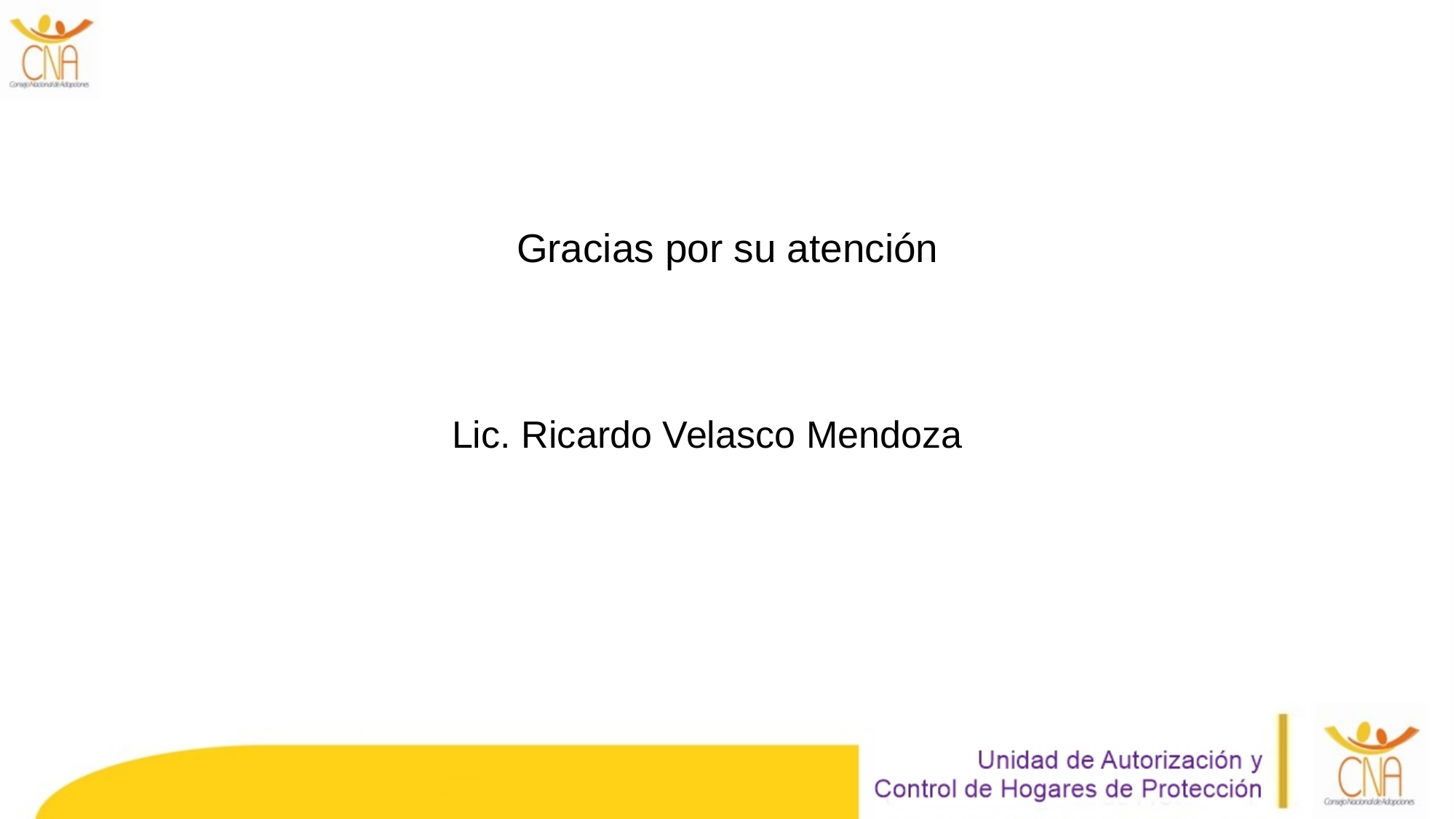

# Gracias por su atención
Lic. Ricardo Velasco Mendoza